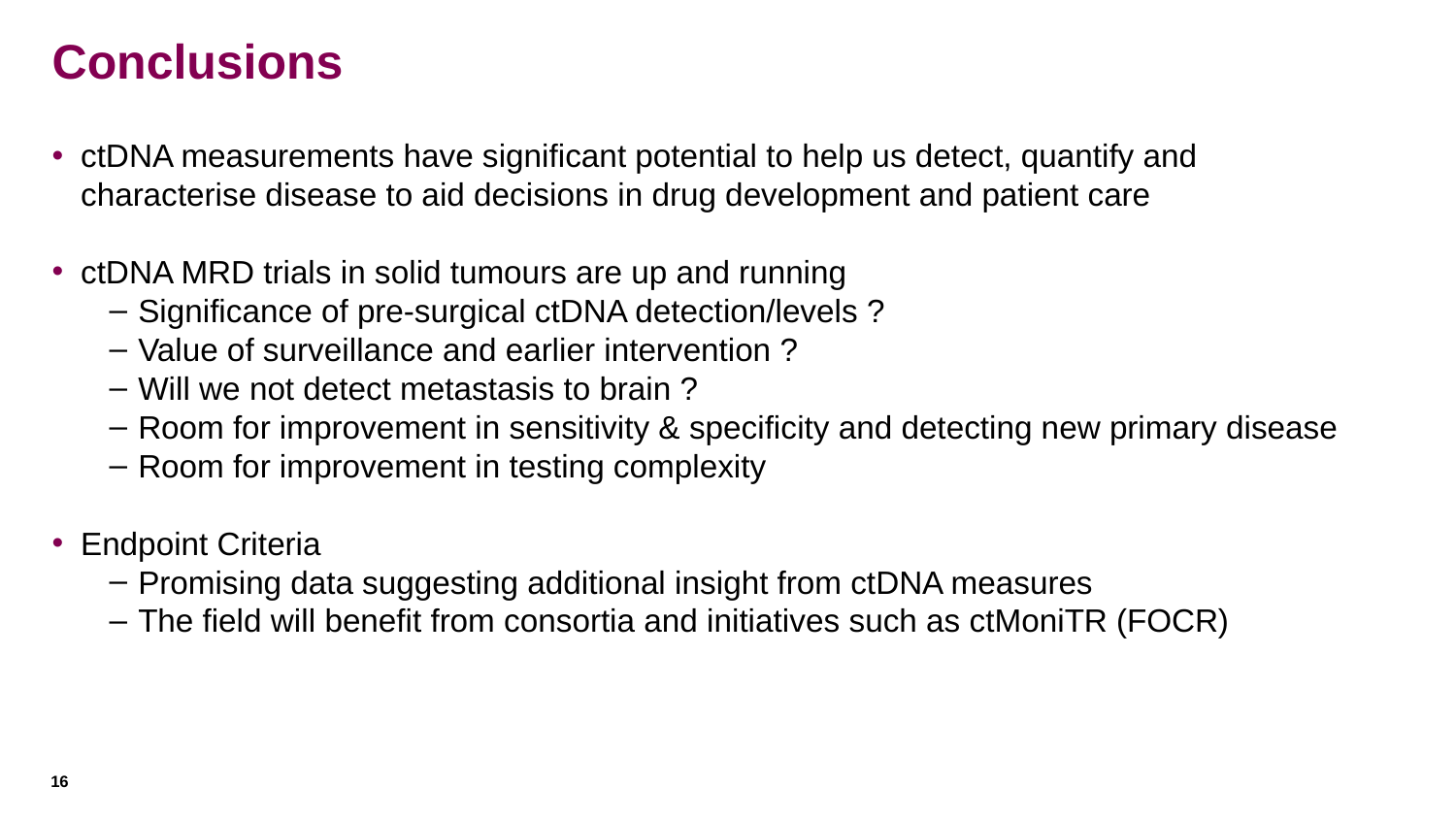

# Conclusions
ctDNA measurements have significant potential to help us detect, quantify and characterise disease to aid decisions in drug development and patient care

ctDNA MRD trials in solid tumours are up and running
Significance of pre-surgical ctDNA detection/levels ?
Value of surveillance and earlier intervention ?
Will we not detect metastasis to brain ?
Room for improvement in sensitivity & specificity and detecting new primary disease
Room for improvement in testing complexity

Endpoint Criteria
Promising data suggesting additional insight from ctDNA measures
The field will benefit from consortia and initiatives such as ctMoniTR (FOCR)

16